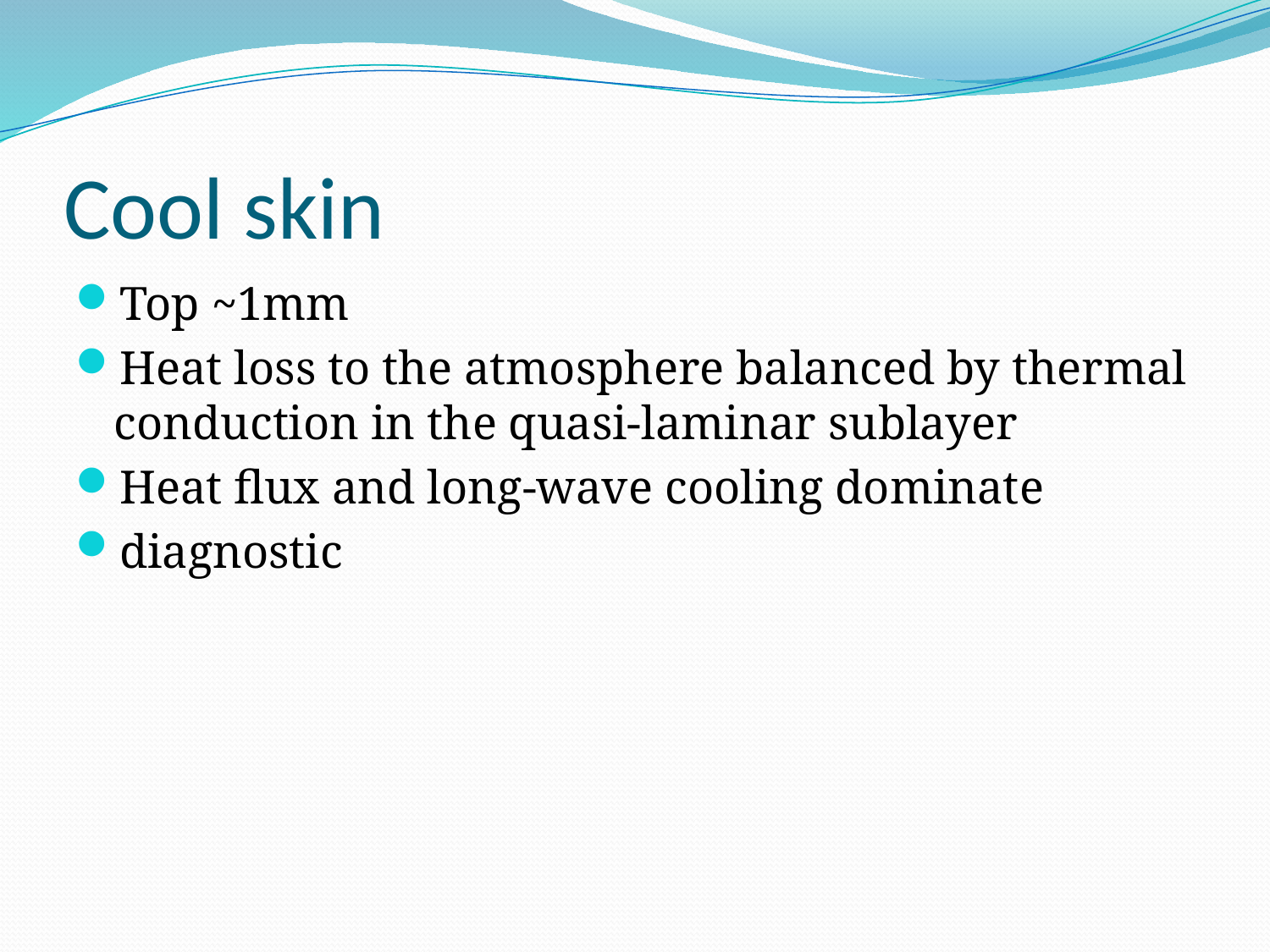

# Cool skin
Top ~1mm
Heat loss to the atmosphere balanced by thermal conduction in the quasi-laminar sublayer
Heat flux and long-wave cooling dominate
diagnostic